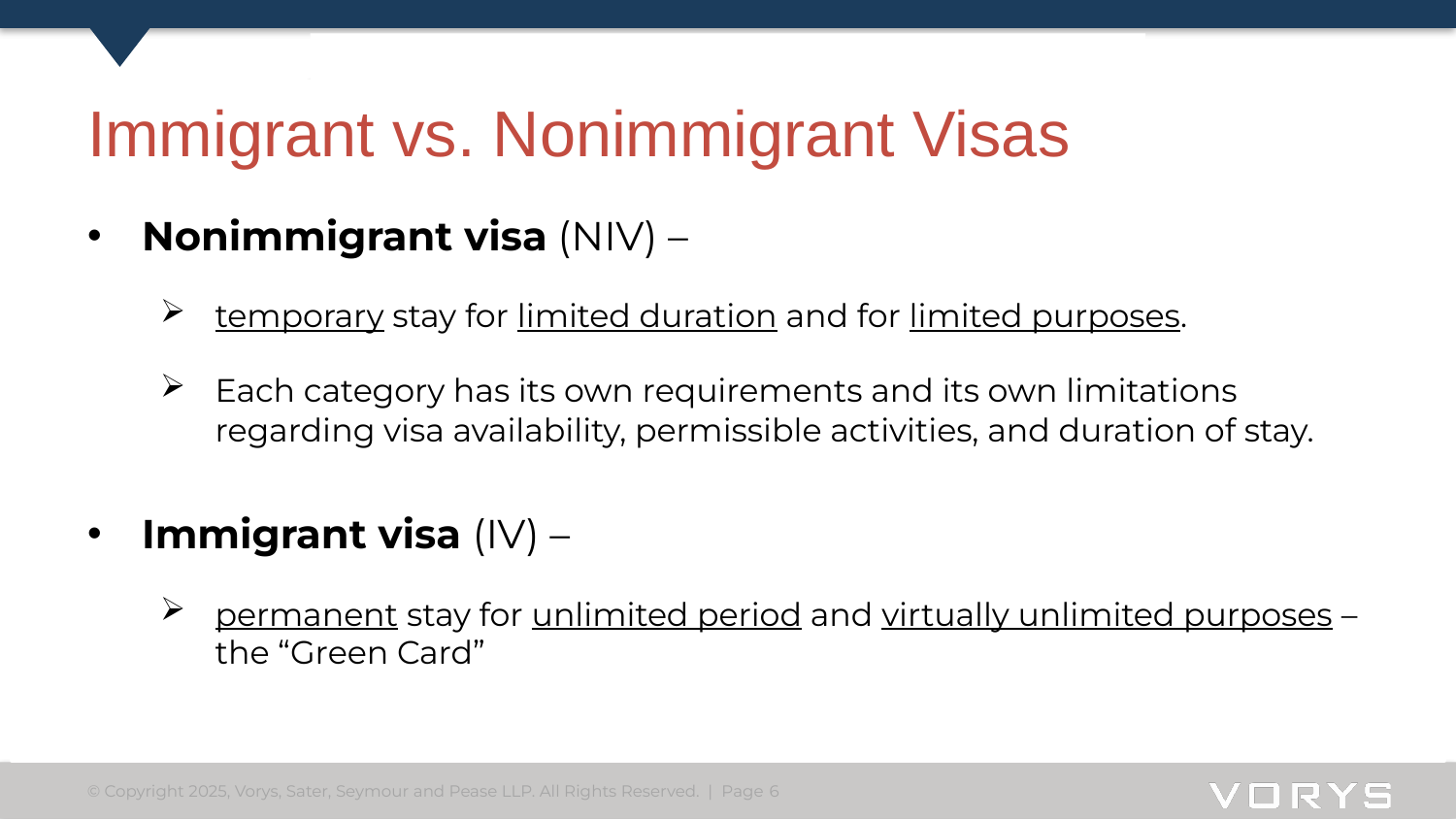

# Immigrant vs. Nonimmigrant Visas
Nonimmigrant visa (NIV) –
temporary stay for limited duration and for limited purposes.
Each category has its own requirements and its own limitations regarding visa availability, permissible activities, and duration of stay.
Immigrant visa (IV) –
permanent stay for unlimited period and virtually unlimited purposes – the “Green Card”